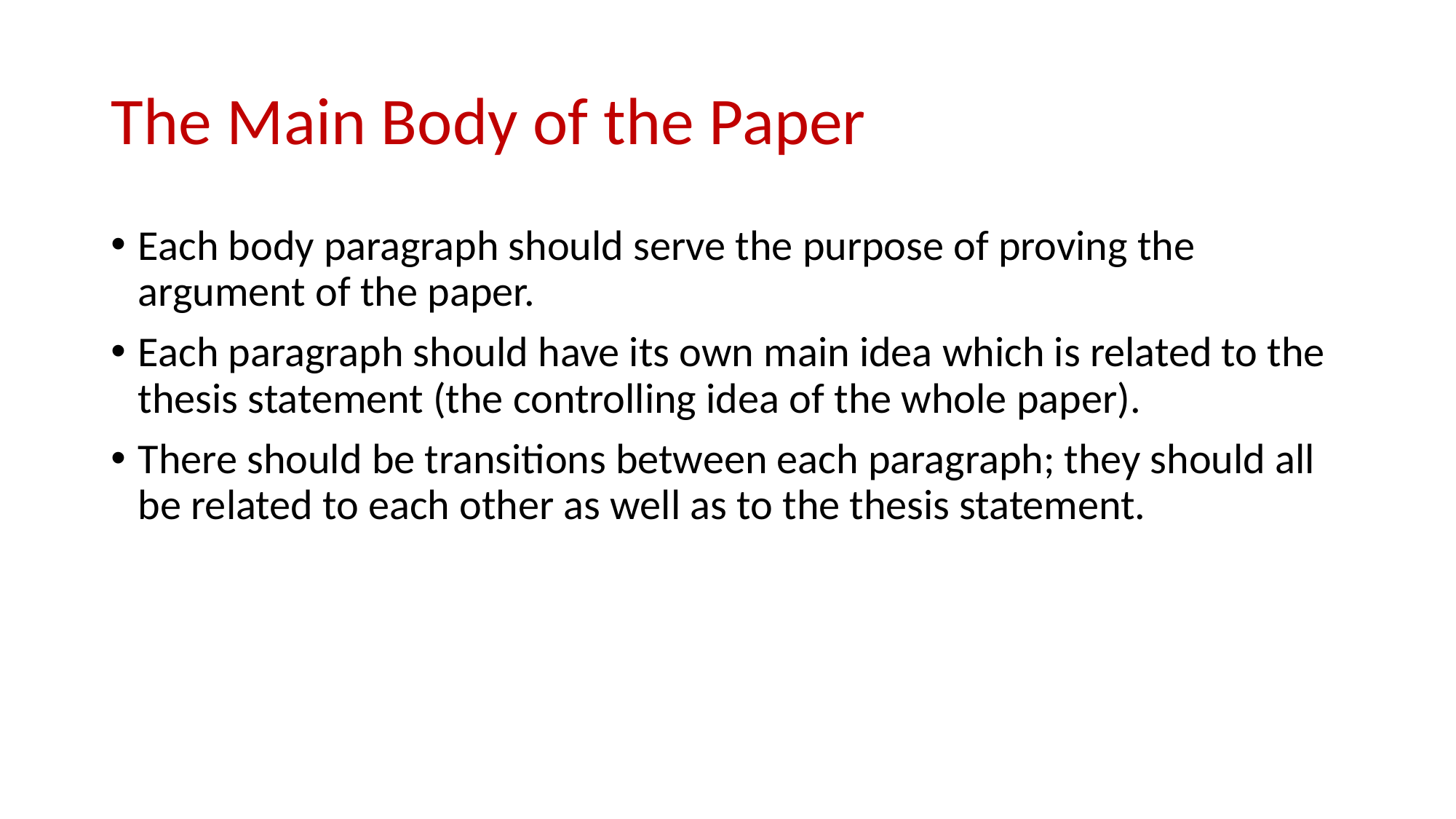

# The Main Body of the Paper
Each body paragraph should serve the purpose of proving the argument of the paper.
Each paragraph should have its own main idea which is related to the thesis statement (the controlling idea of the whole paper).
There should be transitions between each paragraph; they should all be related to each other as well as to the thesis statement.